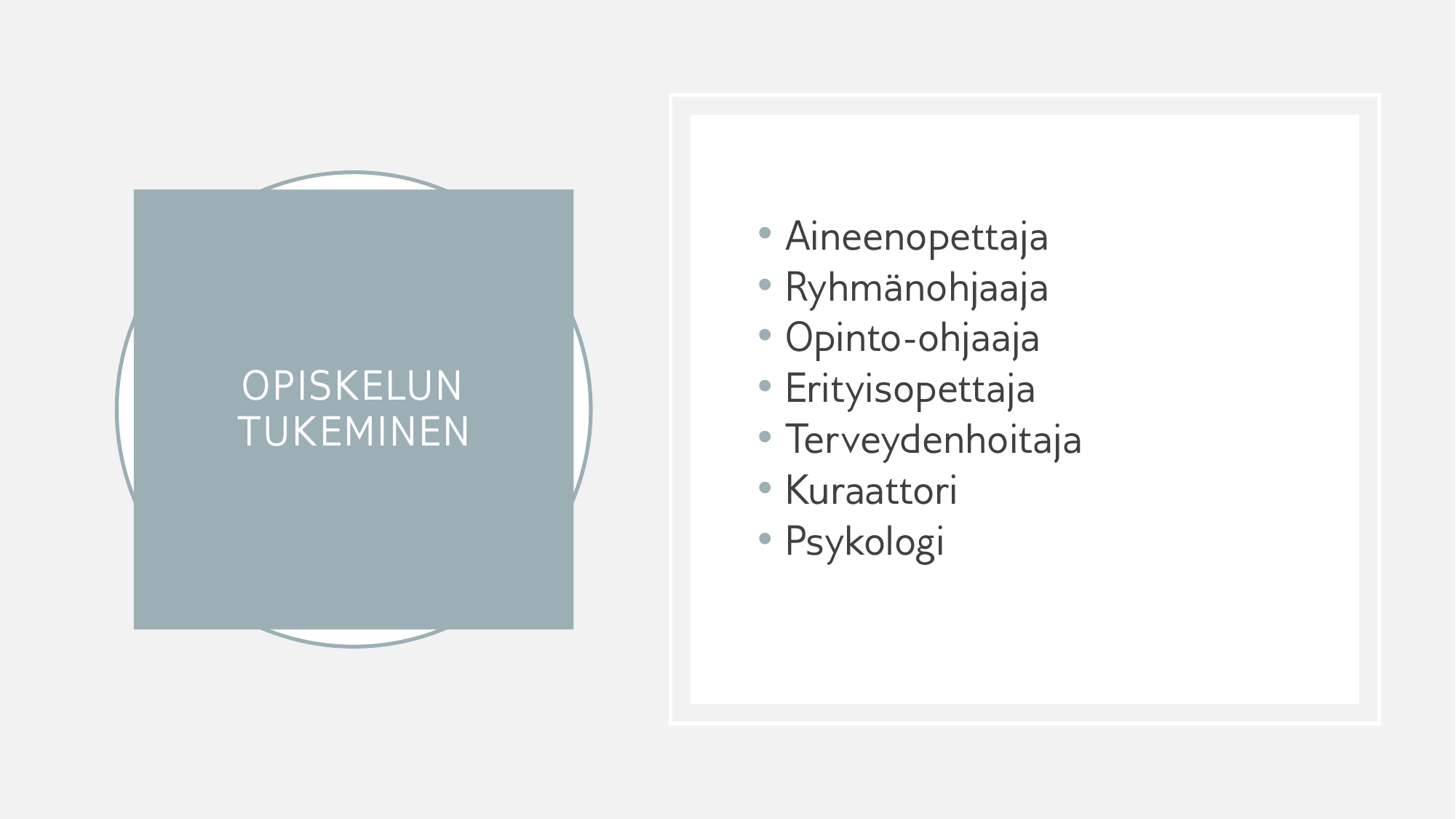

Aineenopettaja
Ryhmänohjaaja
Opinto-ohjaaja
Erityisopettaja
Terveydenhoitaja
Kuraattori
Psykologi

# Opiskelun tukeminen